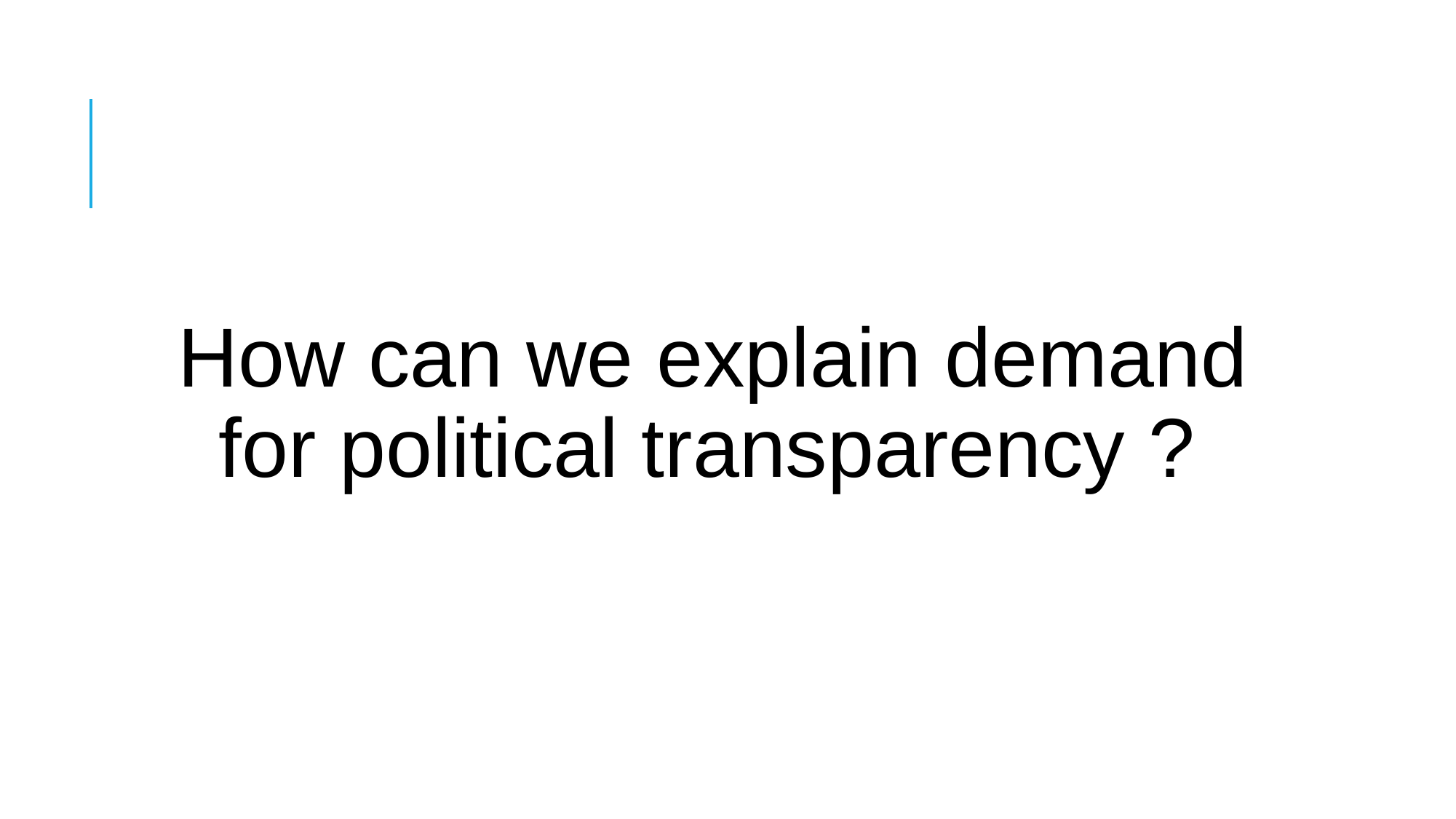

How can we explain demand for political transparency ?